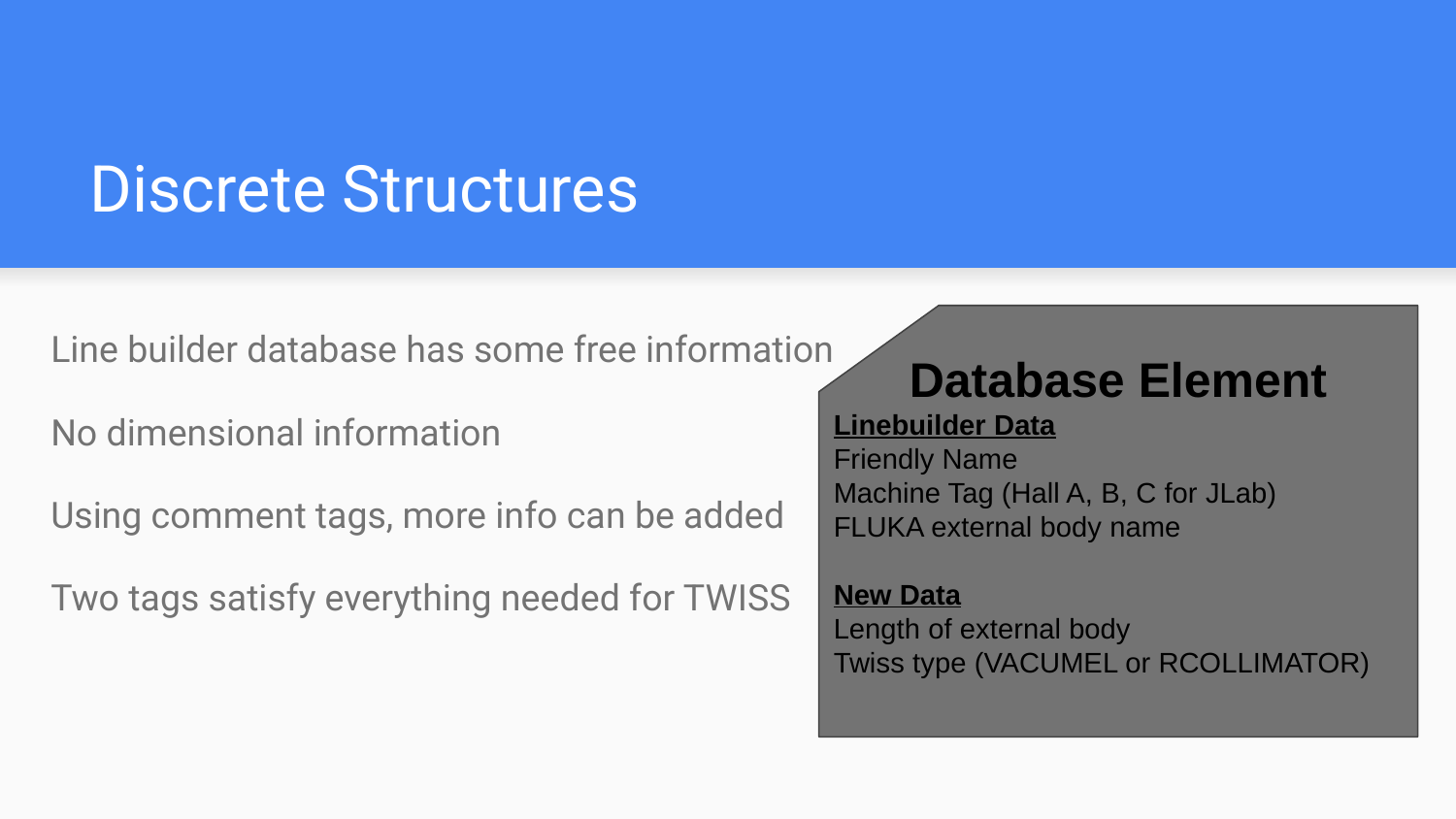

# Discrete Structures
Line builder database has some free information
No dimensional information
Using comment tags, more info can be added
Two tags satisfy everything needed for TWISS
Database Element
Linebuilder Data
Friendly Name
Machine Tag (Hall A, B, C for JLab)
FLUKA external body name

New Data
Length of external body
Twiss type (VACUMEL or RCOLLIMATOR)